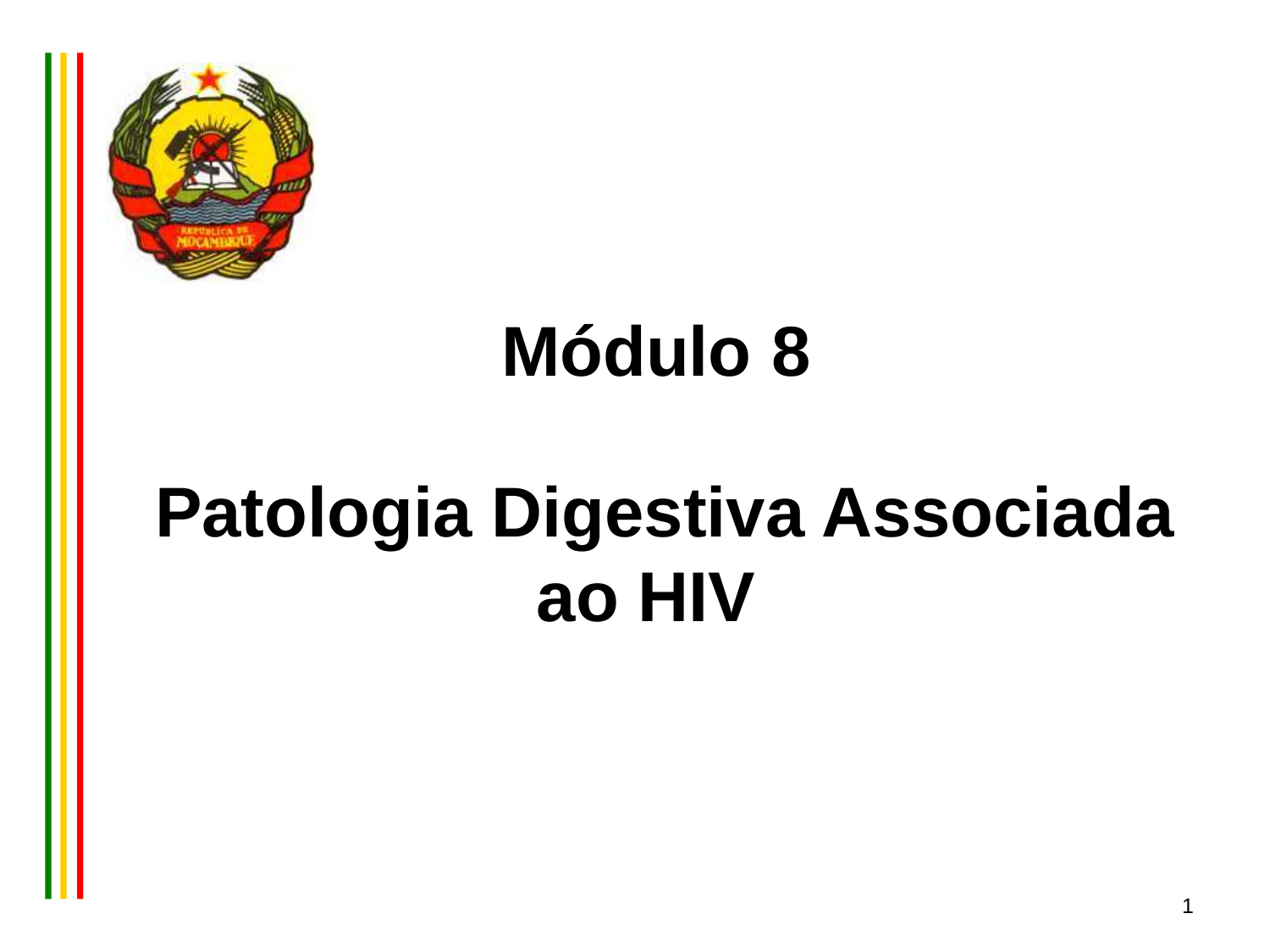

# Módulo 8 Patologia Digestiva Associada ao HIV